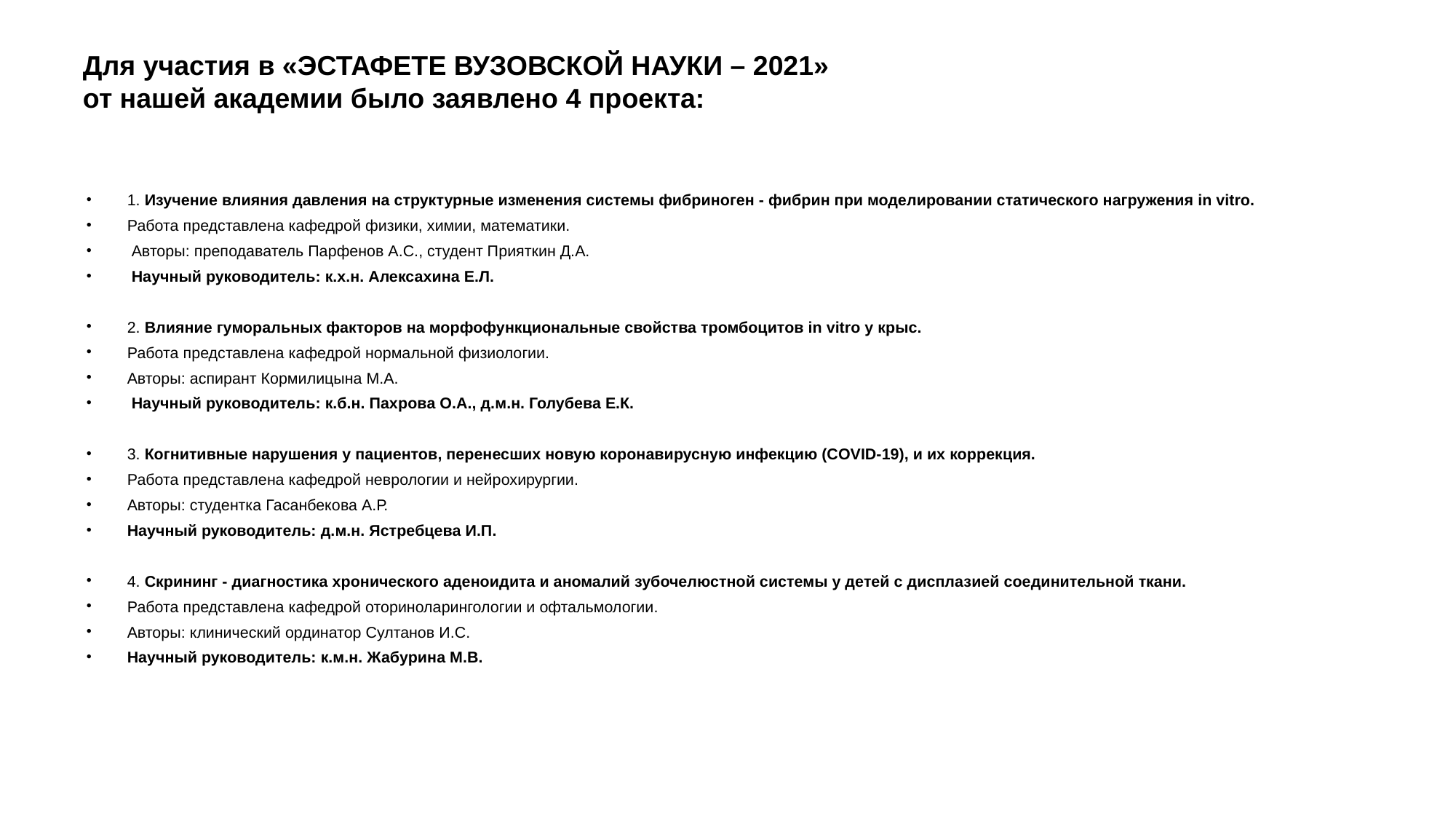

Для участия в «ЭСТАФЕТЕ ВУЗОВСКОЙ НАУКИ – 2021»
 от нашей академии было заявлено 4 проекта:
# 1. Изучение влияния давления на структурные изменения системы фибриноген - фибрин при моделировании статического нагружения in vitro.
Работа представлена кафедрой физики, химии, математики.
 Авторы: преподаватель Парфенов А.С., студент Прияткин Д.А.
 Научный руководитель: к.х.н. Алексахина Е.Л.

2. Влияние гуморальных факторов на морфофункциональные свойства тромбоцитов in vitro у крыс.
Работа представлена кафедрой нормальной физиологии.
Авторы: аспирант Кормилицына М.А.
 Научный руководитель: к.б.н. Пахрова О.А., д.м.н. Голубева Е.К.

3. Когнитивные нарушения у пациентов, перенесших новую коронавирусную инфекцию (COVID-19), и их коррекция.
Работа представлена кафедрой неврологии и нейрохирургии.
Авторы: студентка Гасанбекова А.Р.
Научный руководитель: д.м.н. Ястребцева И.П.

4. Скрининг - диагностика хронического аденоидита и аномалий зубочелюстной системы у детей с дисплазией соединительной ткани.
Работа представлена кафедрой оториноларингологии и офтальмологии.
Авторы: клинический ординатор Султанов И.С.
Научный руководитель: к.м.н. Жабурина М.В.